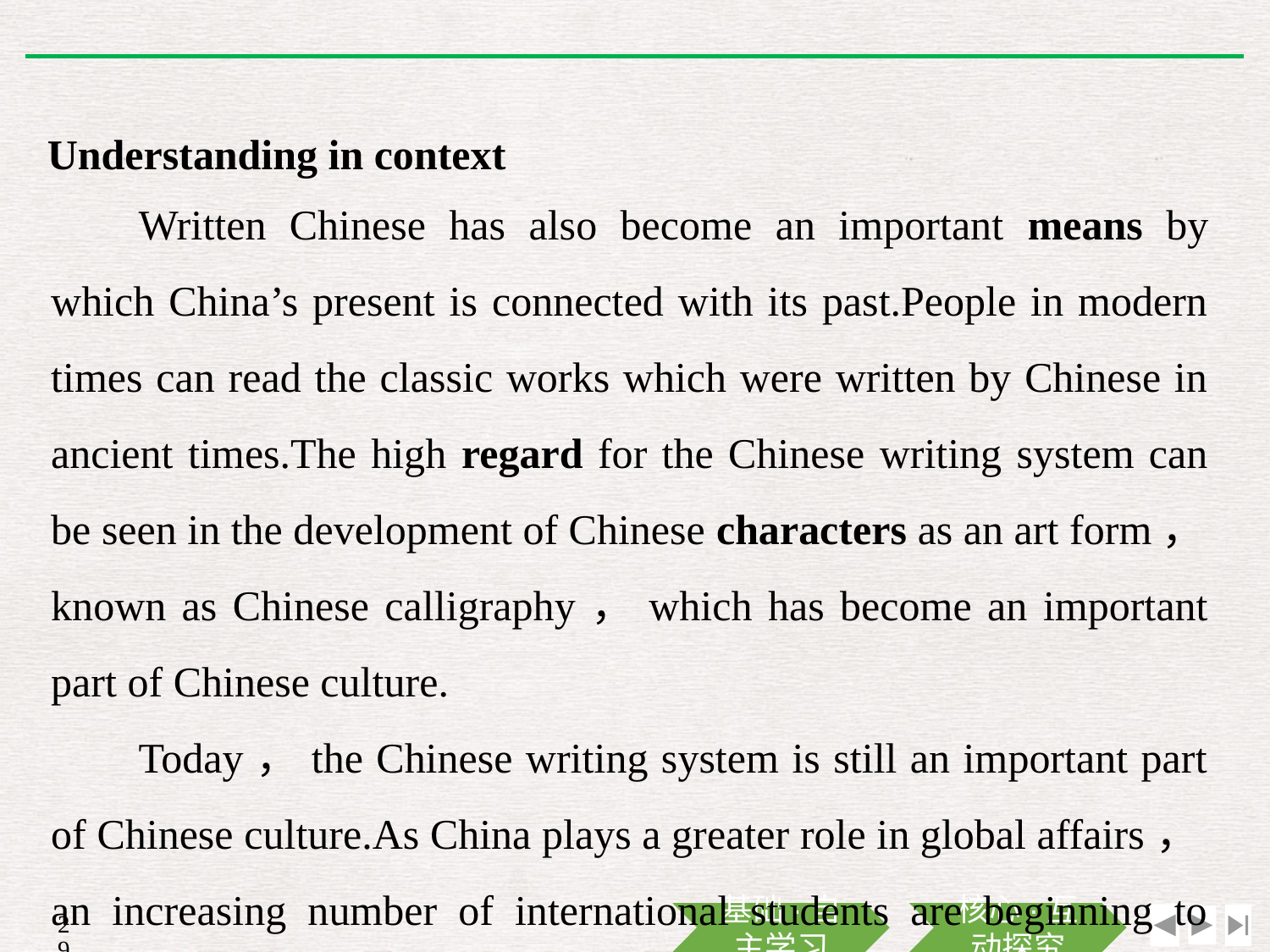

Understanding in context
Written Chinese has also become an important means by which China’s present is connected with its past.People in modern times can read the classic works which were written by Chinese in ancient times.The high regard for the Chinese writing system can be seen in the development of Chinese characters as an art form，known as Chinese calligraphy，which has become an important part of Chinese culture.
Today，the Chinese writing system is still an important part of Chinese culture.As China plays a greater role in global affairs，an increasing number of international students are beginning to appreciate China’s culture and history through this amazing language.